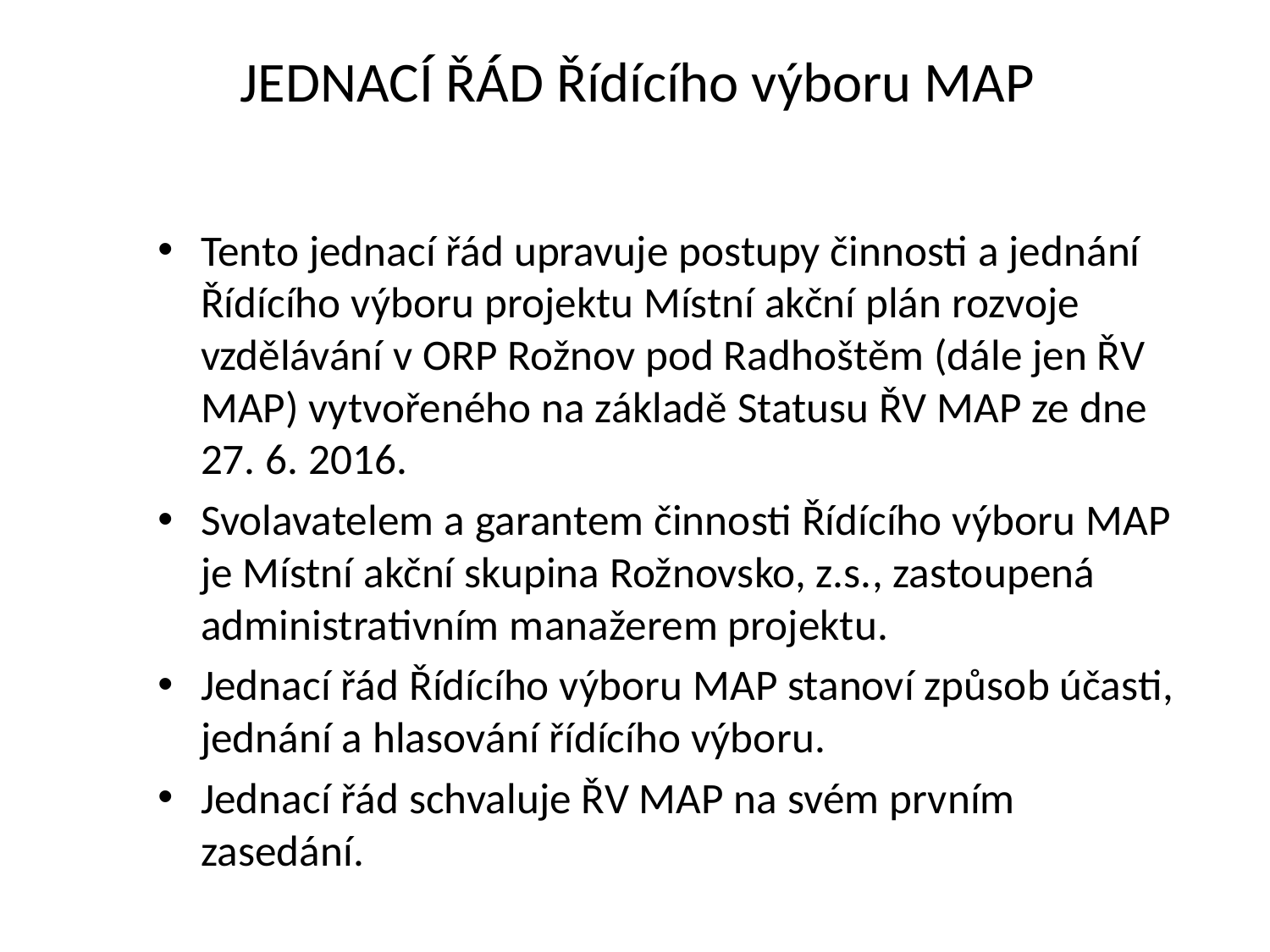

# JEDNACÍ ŘÁD Řídícího výboru MAP
Tento jednací řád upravuje postupy činnosti a jednání Řídícího výboru projektu Místní akční plán rozvoje vzdělávání v ORP Rožnov pod Radhoštěm (dále jen ŘV MAP) vytvořeného na základě Statusu ŘV MAP ze dne 27. 6. 2016.
Svolavatelem a garantem činnosti Řídícího výboru MAP je Místní akční skupina Rožnovsko, z.s., zastoupená administrativním manažerem projektu.
Jednací řád Řídícího výboru MAP stanoví způsob účasti, jednání a hlasování řídícího výboru.
Jednací řád schvaluje ŘV MAP na svém prvním zasedání.